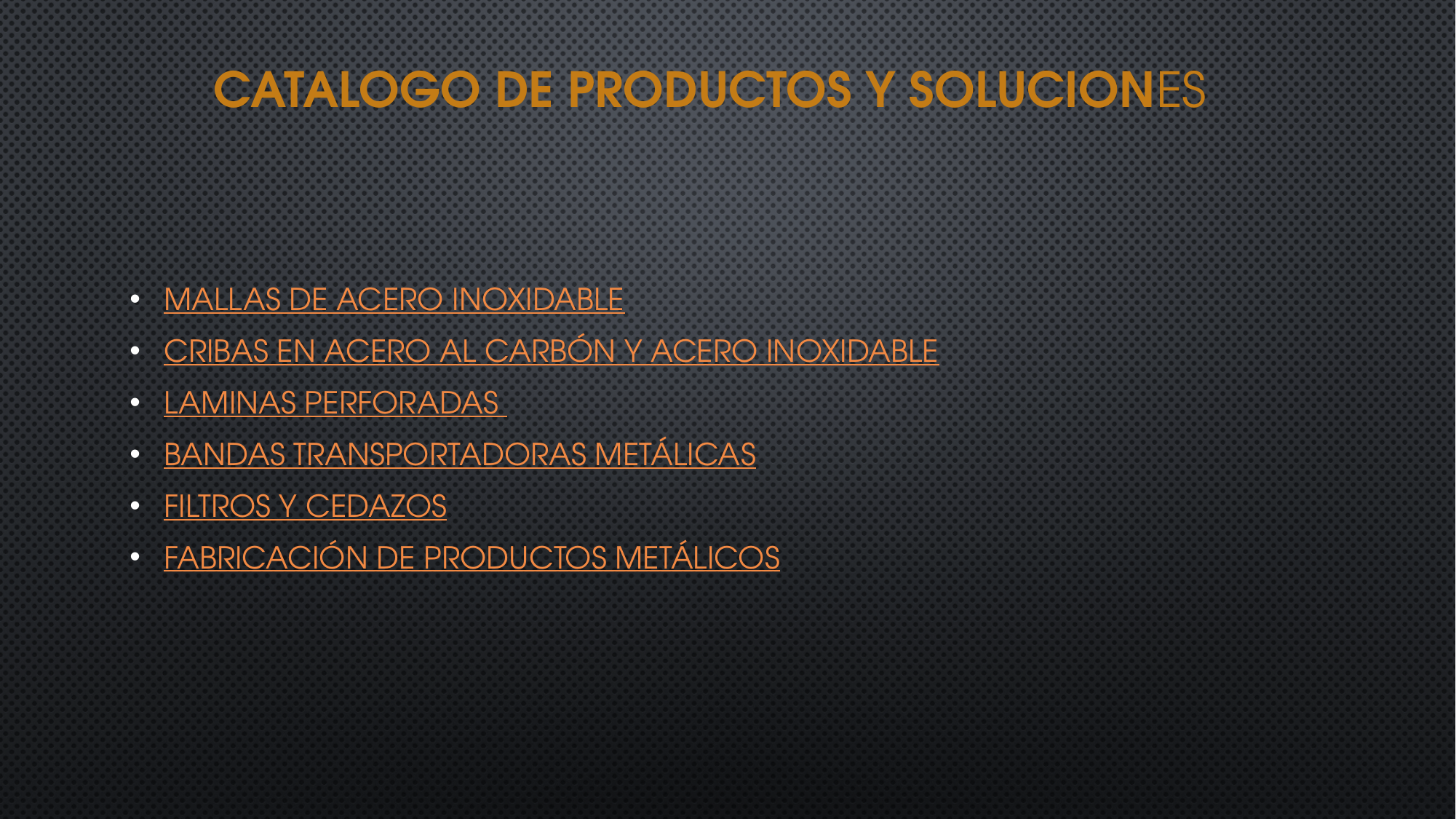

# Catalogo de productos y soluciones
Mallas de Acero Inoxidable
Cribas en acero al carbón y acero Inoxidable
Laminas perforadas
Bandas Transportadoras Metálicas
Filtros y cedazos
Fabricación De Productos Metálicos